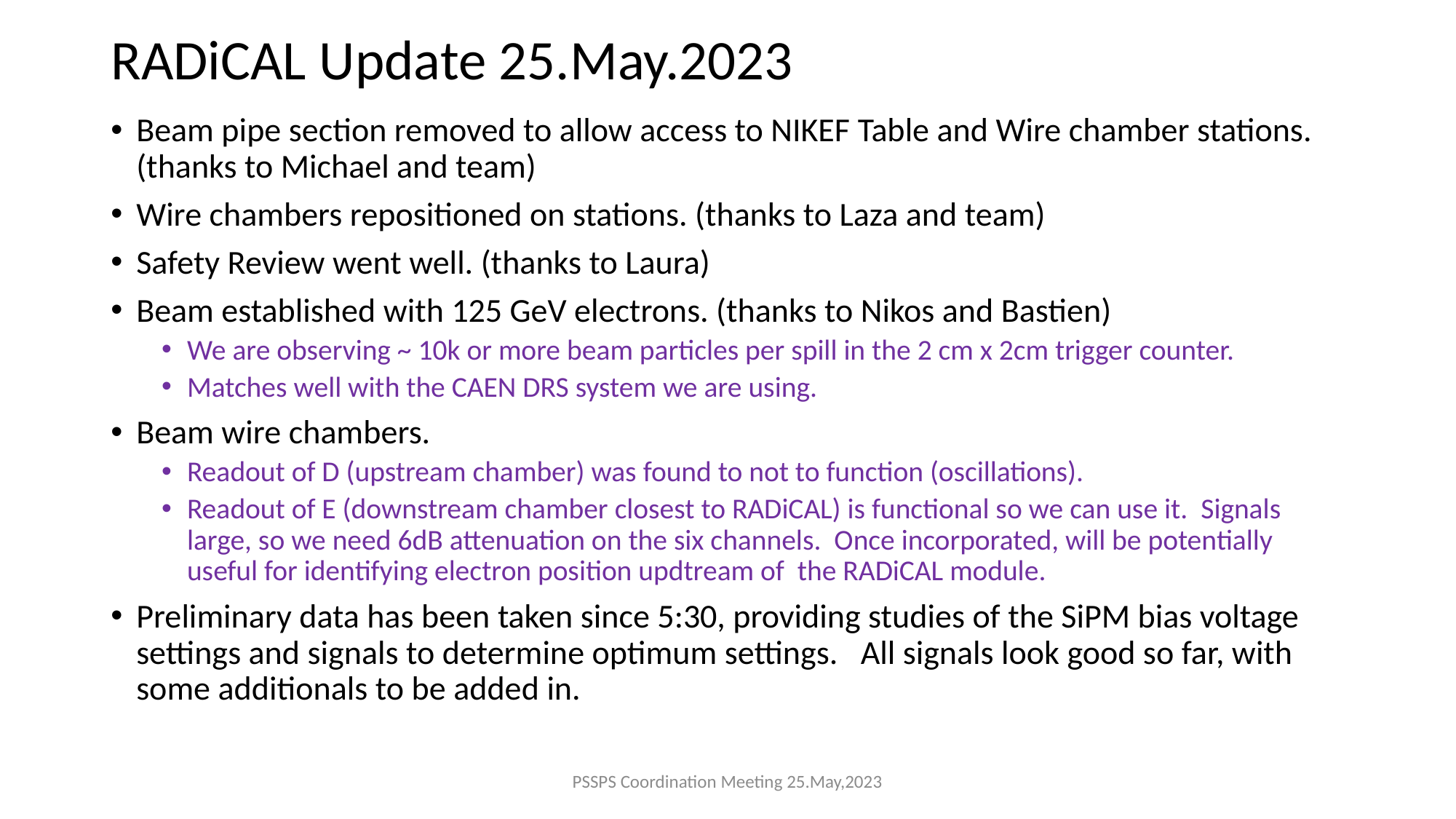

# RADiCAL Update 25.May.2023
Beam pipe section removed to allow access to NIKEF Table and Wire chamber stations. (thanks to Michael and team)
Wire chambers repositioned on stations. (thanks to Laza and team)
Safety Review went well. (thanks to Laura)
Beam established with 125 GeV electrons. (thanks to Nikos and Bastien)
We are observing ~ 10k or more beam particles per spill in the 2 cm x 2cm trigger counter.
Matches well with the CAEN DRS system we are using.
Beam wire chambers.
Readout of D (upstream chamber) was found to not to function (oscillations).
Readout of E (downstream chamber closest to RADiCAL) is functional so we can use it.  Signals large, so we need 6dB attenuation on the six channels.  Once incorporated, will be potentially useful for identifying electron position updtream of  the RADiCAL module.
Preliminary data has been taken since 5:30, providing studies of the SiPM bias voltage settings and signals to determine optimum settings.   All signals look good so far, with some additionals to be added in.

PSSPS Coordination Meeting 25.May,2023